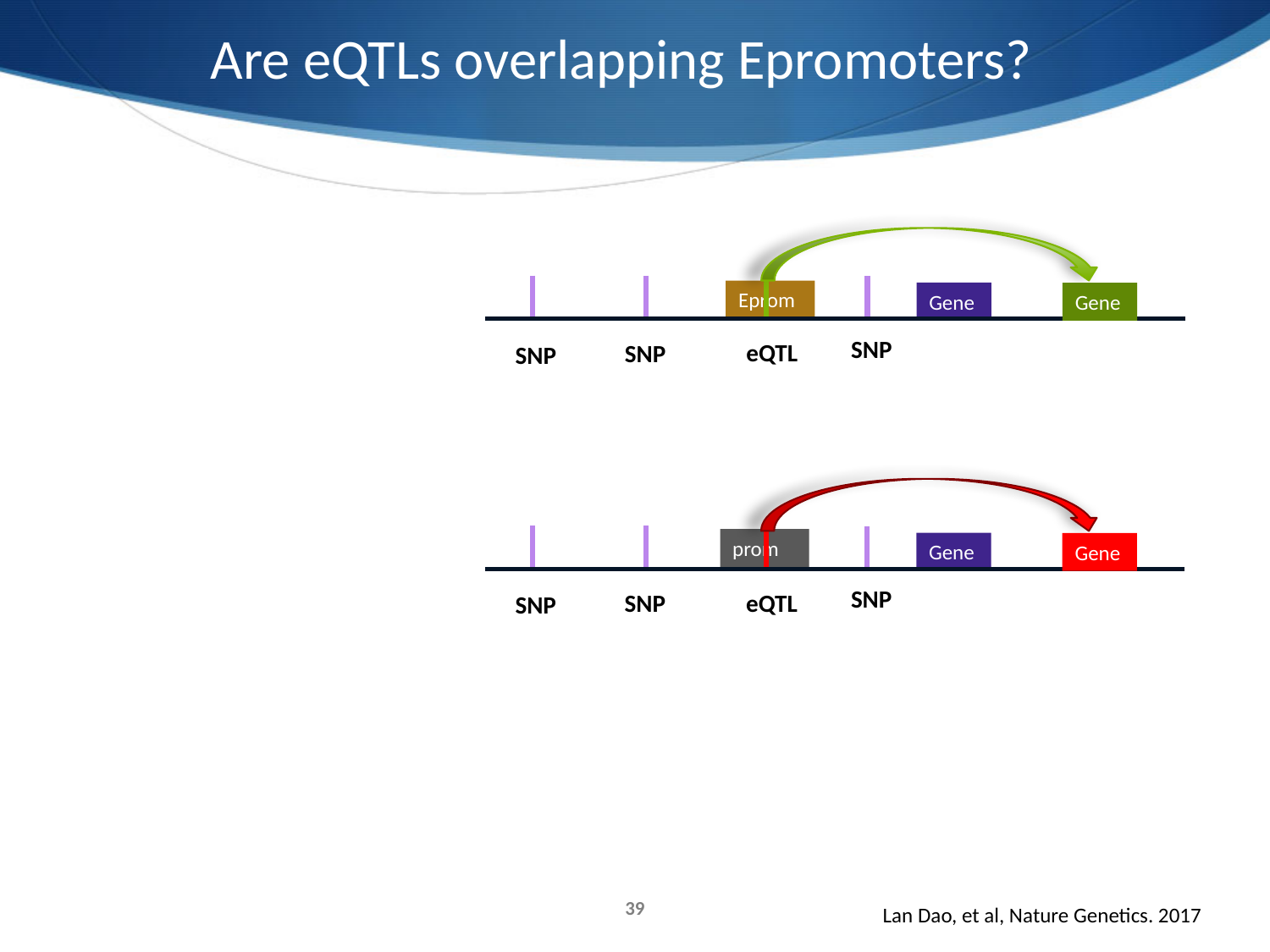

Are eQTLs overlapping Epromoters?

Eprom
Gene
Gene
SNP
eQTL
SNP
SNP

Gene
Gene
SNP
eQTL
SNP
SNP
prom

39
Lan Dao, et al, Nature Genetics. 2017